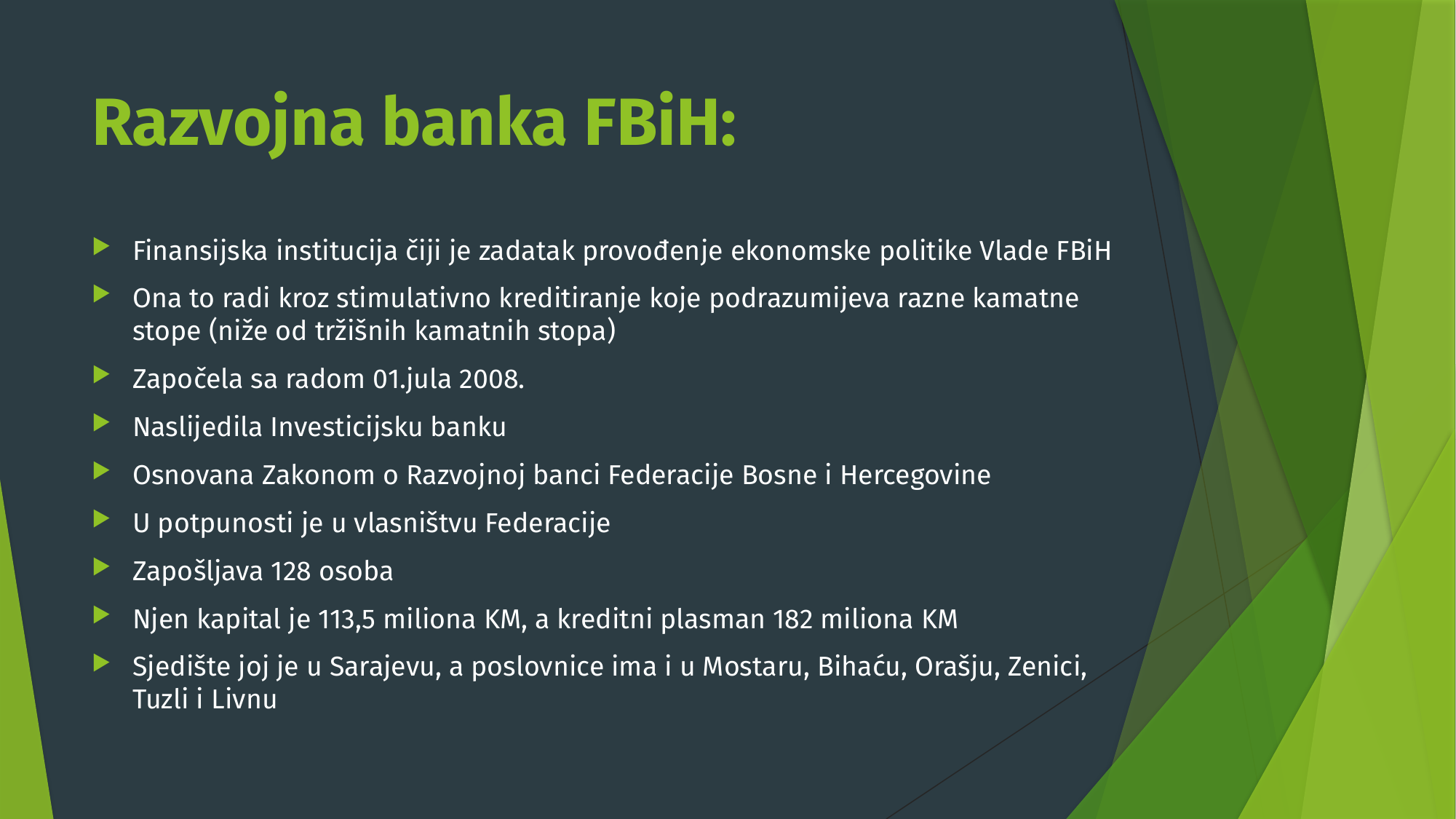

# Razvojna banka FBiH:
Finansijska institucija čiji je zadatak provođenje ekonomske politike Vlade FBiH
Ona to radi kroz stimulativno kreditiranje koje podrazumijeva razne kamatne stope (niže od tržišnih kamatnih stopa)
Započela sa radom 01.jula 2008.
Naslijedila Investicijsku banku
Osnovana Zakonom o Razvojnoj banci Federacije Bosne i Hercegovine
U potpunosti je u vlasništvu Federacije
Zapošljava 128 osoba
Njen kapital je 113,5 miliona KM, a kreditni plasman 182 miliona KM
Sjedište joj je u Sarajevu, a poslovnice ima i u Mostaru, Bihaću, Orašju, Zenici, Tuzli i Livnu